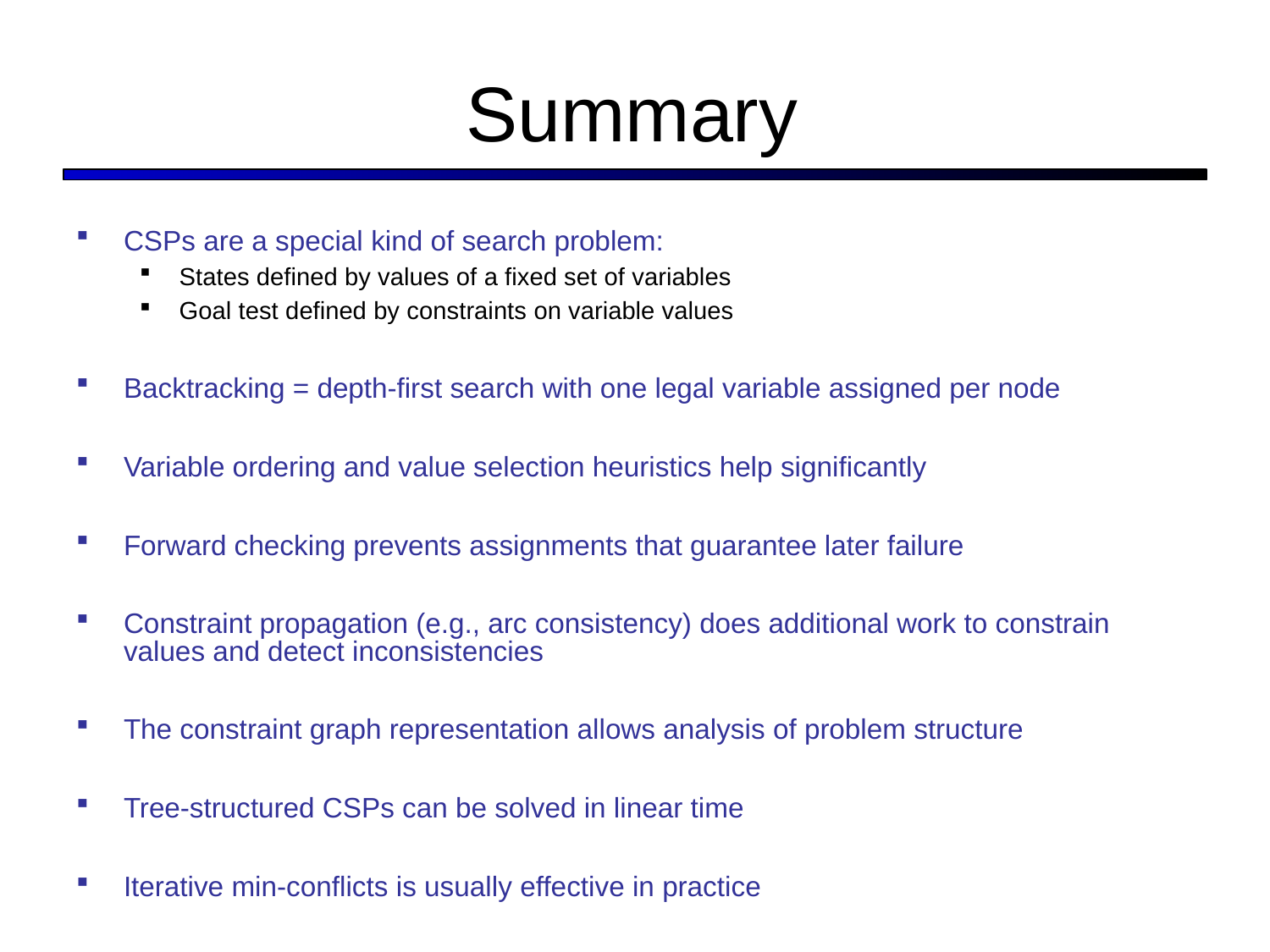

# Summary

CSPs are a special kind of search problem:
States defined by values of a fixed set of variables
Goal test defined by constraints on variable values

Backtracking = depth-first search with one legal variable assigned per node

Variable ordering and value selection heuristics help significantly

Forward checking prevents assignments that guarantee later failure

Constraint propagation (e.g., arc consistency) does additional work to constrain values and detect inconsistencies

The constraint graph representation allows analysis of problem structure

Tree-structured CSPs can be solved in linear time

Iterative min-conflicts is usually effective in practice